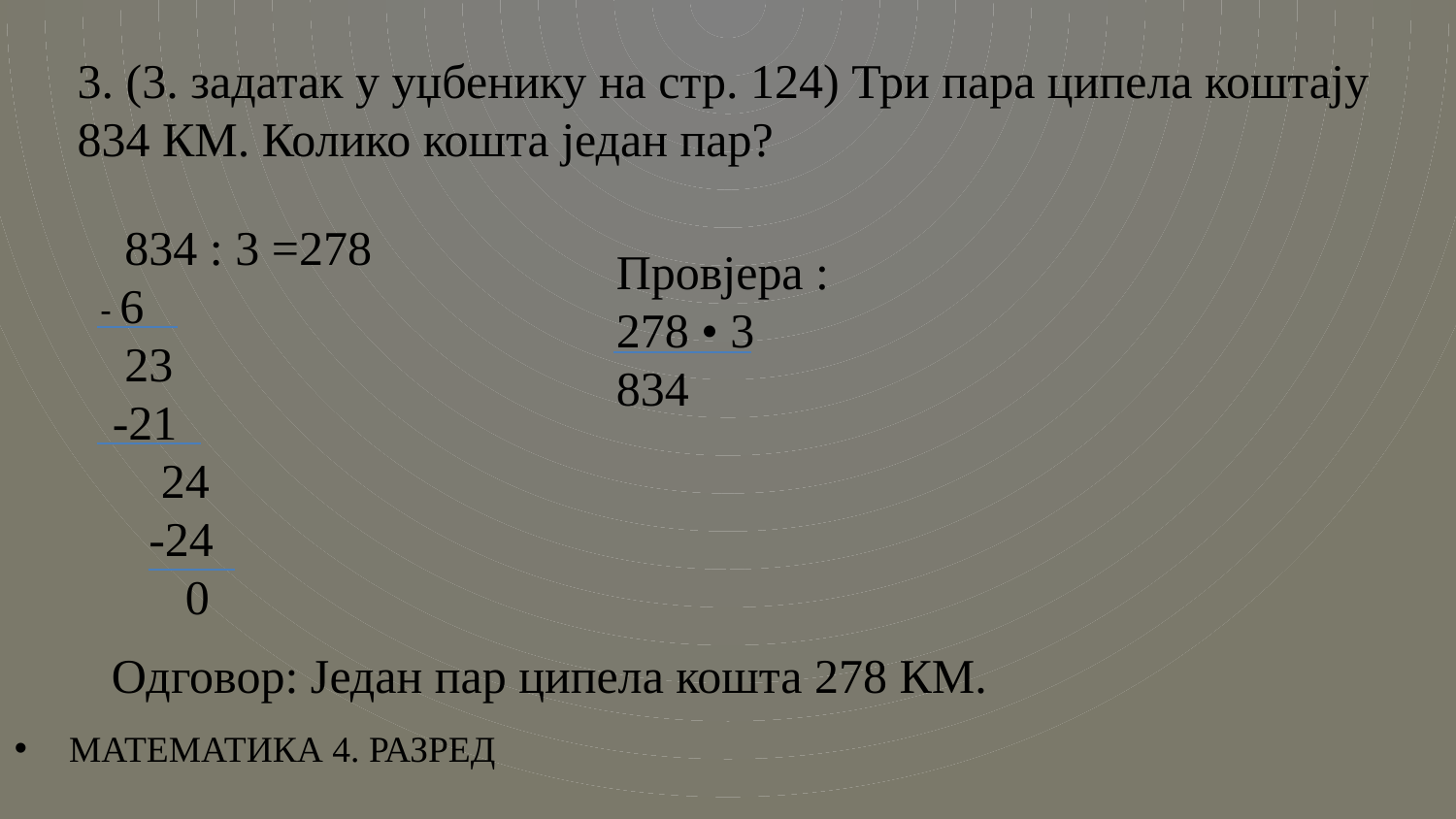

3. (3. задатак у уџбенику на стр. 124) Три пара ципела коштају 834 КМ. Колико кошта један пар?

  834 : 3 =278
- 6
  23
 -21
     24
    -24
       0
Провјера :
278 • 3
834
Одговор: Један пар ципела кошта 278 КМ.
МАТЕМАТИКА 4. РАЗРЕД